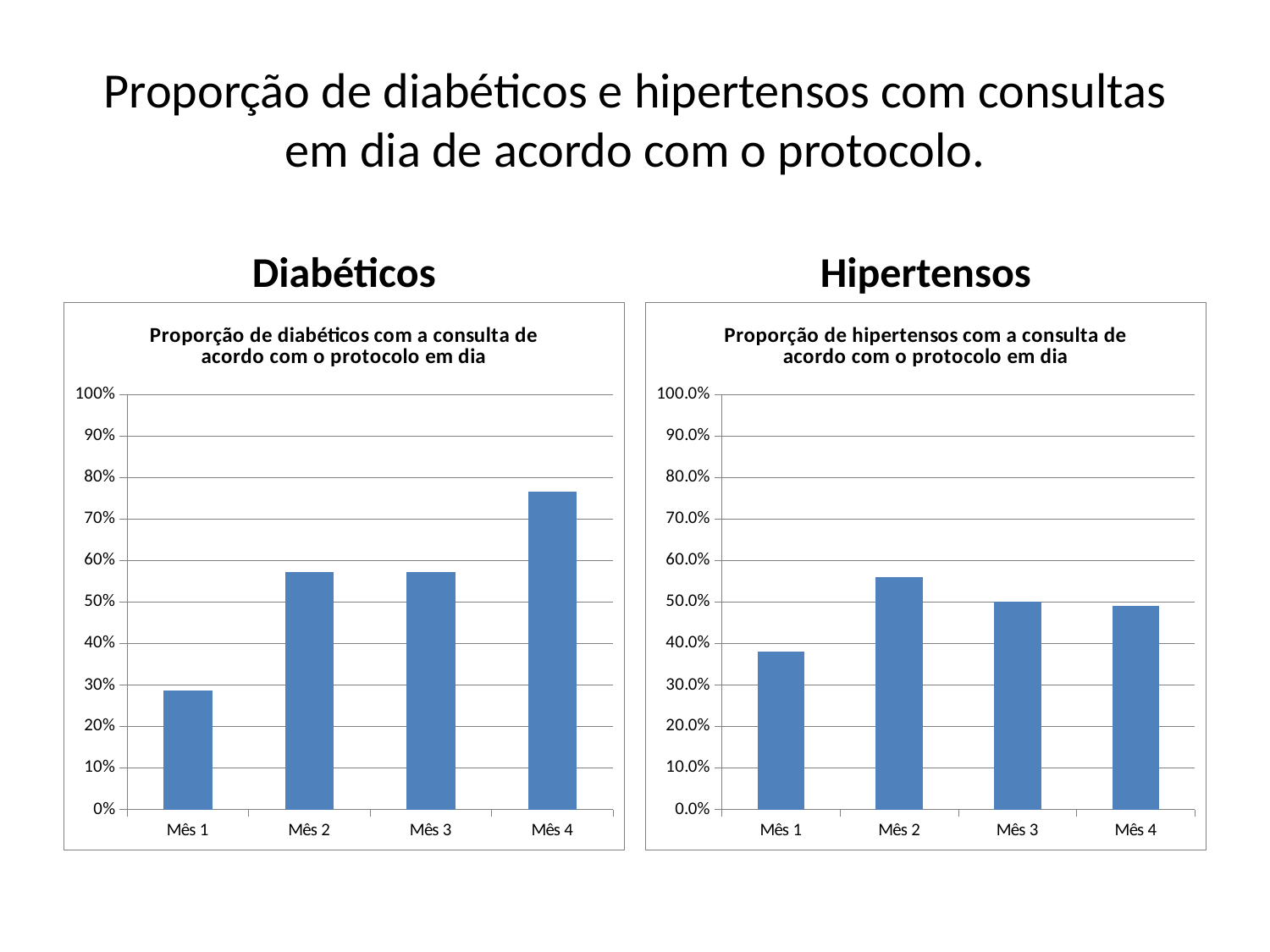

# Proporção de diabéticos e hipertensos com consultas em dia de acordo com o protocolo.
Diabéticos
Hipertensos

### Chart: Proporção de diabéticos com a consulta de acordo com o protocolo em dia

| Category | Proporção de diabéticos com a consulta de acordo com o protocolo em dia |
|---|---|
| Mês 1 | 0.2857142857142894 |
| Mês 2 | 0.5714285714285788 |
| Mês 3 | 0.5714285714285788 |
| Mês 4 | 0.7647058823529468 |

### Chart:

| Category | Proporção de hipertensos com a consulta de acordo com o protocolo em dia |
|---|---|
| Mês 1 | 0.3809523809523854 |
| Mês 2 | 0.5588235294117645 |
| Mês 3 | 0.5 |
| Mês 4 | 0.49019607843137253 |